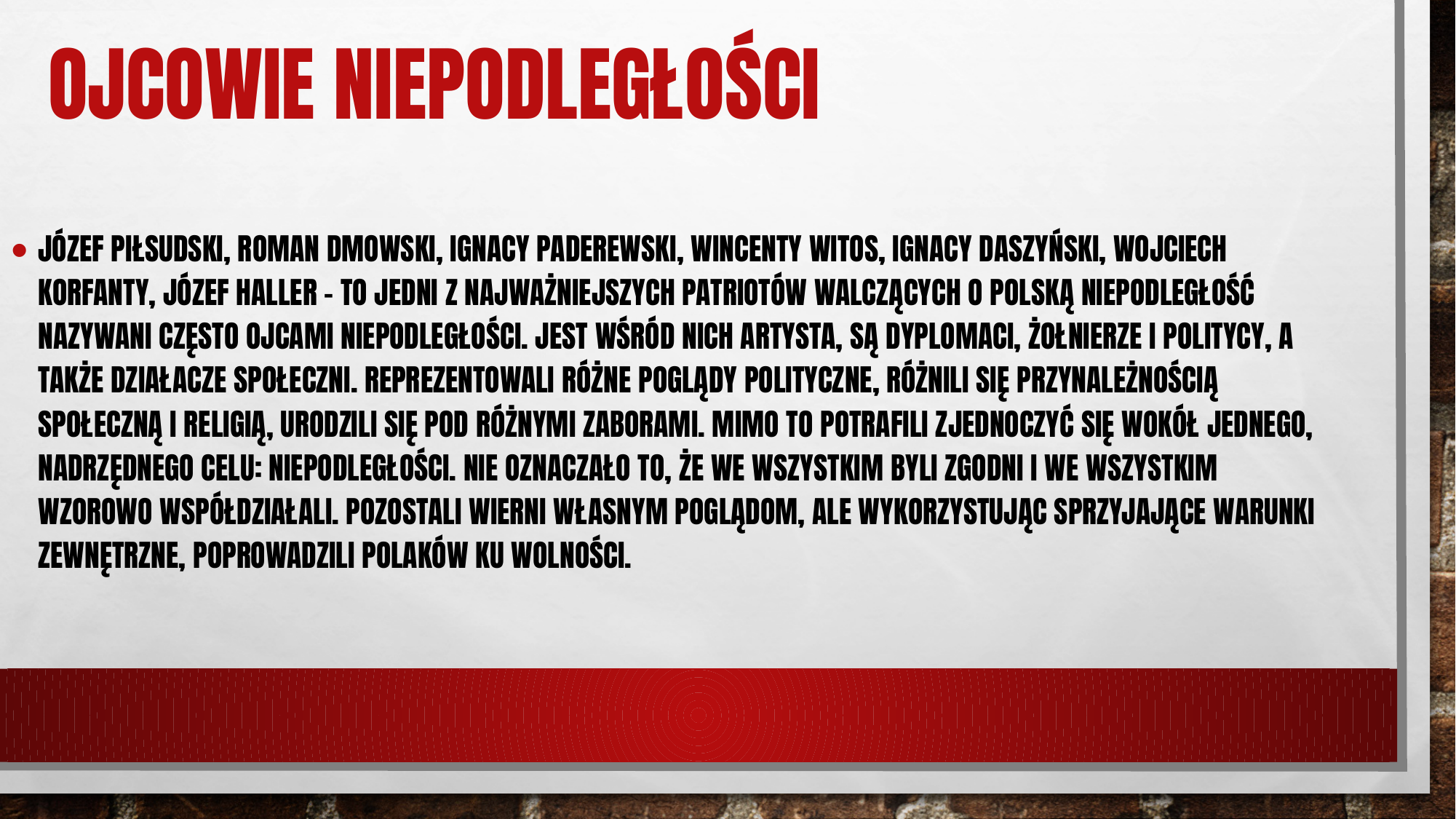

# Ojcowie Niepodległości
Józef Piłsudski, Roman Dmowski, Ignacy Paderewski, Wincenty Witos, Ignacy Daszyński, Wojciech Korfanty, Józef Haller – to jedni z najważniejszych patriotów walczących o polską niepodległość nazywani często Ojcami Niepodległości. Jest wśród nich artysta, są dyplomaci, żołnierze i politycy, a także działacze społeczni. Reprezentowali różne poglądy polityczne, różnili się przynależnością społeczną i religią, urodzili się pod różnymi zaborami. Mimo to potrafili zjednoczyć się wokół jednego, nadrzędnego celu: NIEPODLEGŁOŚCI. Nie oznaczało to, że we wszystkim byli zgodni i we wszystkim wzorowo współdziałali. Pozostali wierni własnym poglądom, ale wykorzystując sprzyjające warunki zewnętrzne, poprowadzili Polaków ku WOLNOŚCI.